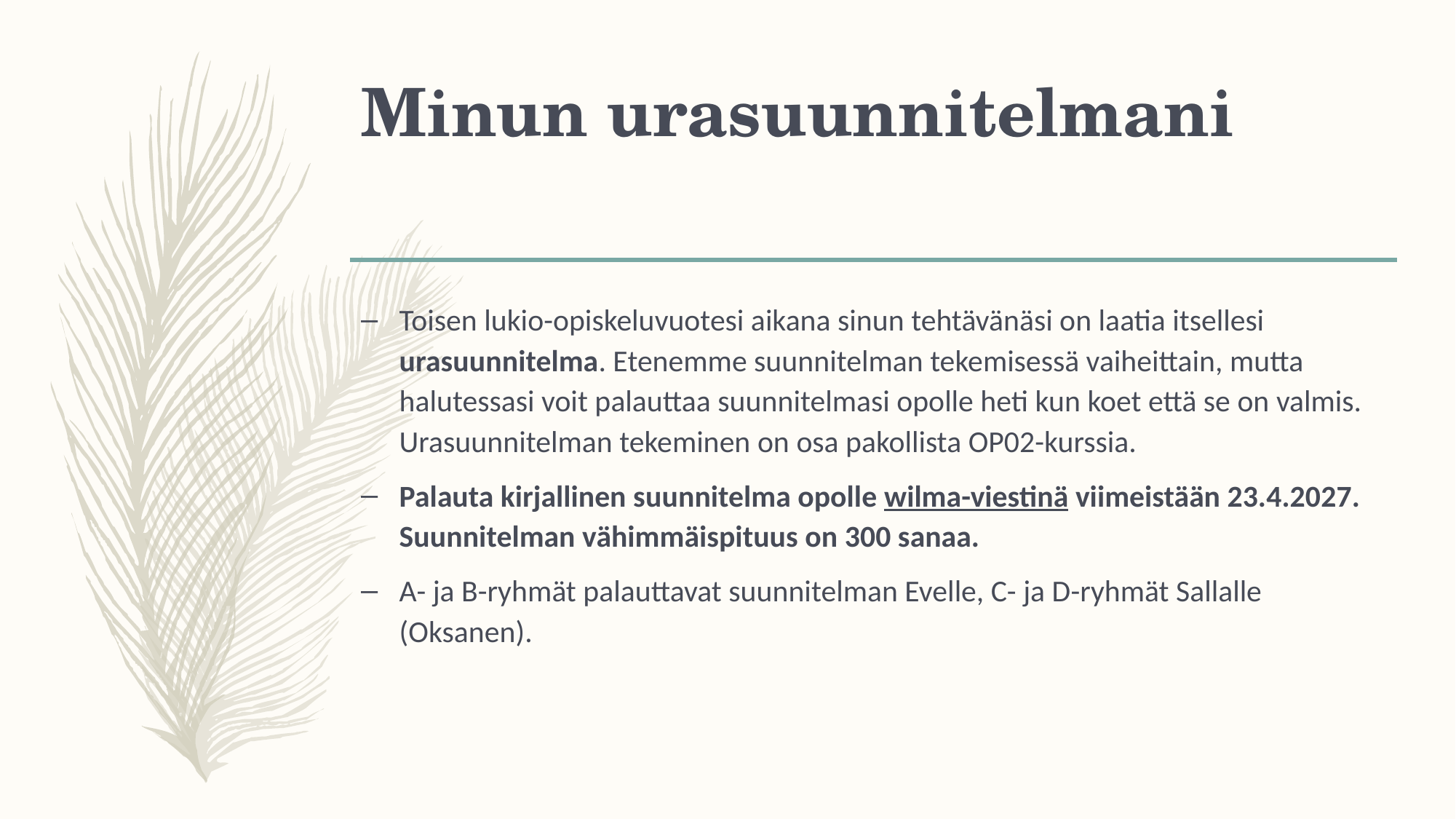

# Minun urasuunnitelmani
Toisen lukio-opiskeluvuotesi aikana sinun tehtävänäsi on laatia itsellesi urasuunnitelma. Etenemme suunnitelman tekemisessä vaiheittain, mutta halutessasi voit palauttaa suunnitelmasi opolle heti kun koet että se on valmis. Urasuunnitelman tekeminen on osa pakollista OP02-kurssia.
Palauta kirjallinen suunnitelma opolle wilma-viestinä viimeistään 23.4.2027. Suunnitelman vähimmäispituus on 300 sanaa.
A- ja B-ryhmät palauttavat suunnitelman Evelle, C- ja D-ryhmät Sallalle (Oksanen).